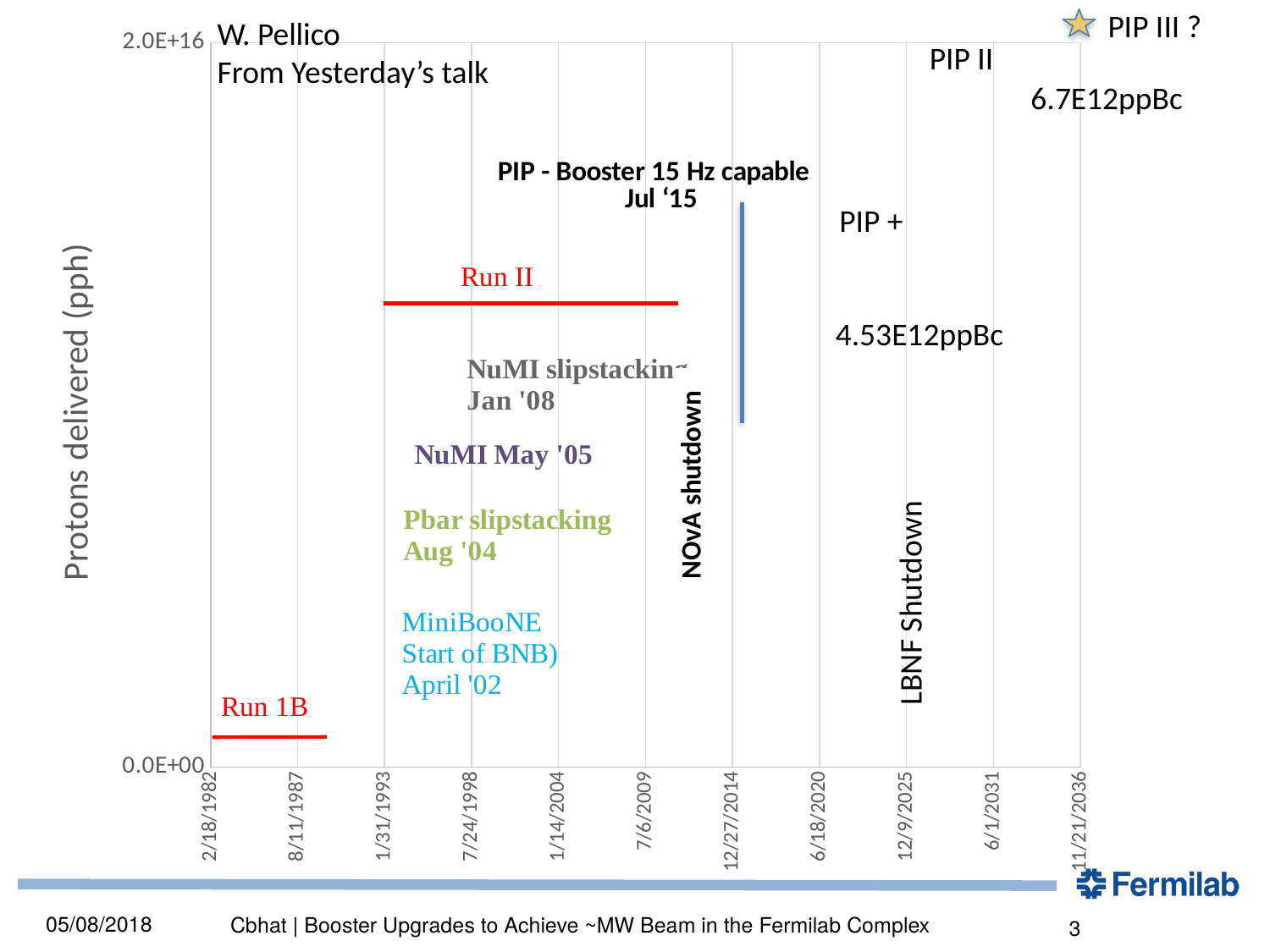

### Chart

| Category |  |  |
|---|---|---|
PIP III ?
W. Pellico
From Yesterday’s talk
PIP II
6.7E12ppBc
PIP +
4.53E12ppBc
LBNF Shutdown
05/08/2018
Cbhat | Booster Upgrades to Achieve ~MW Beam in the Fermilab Complex
3